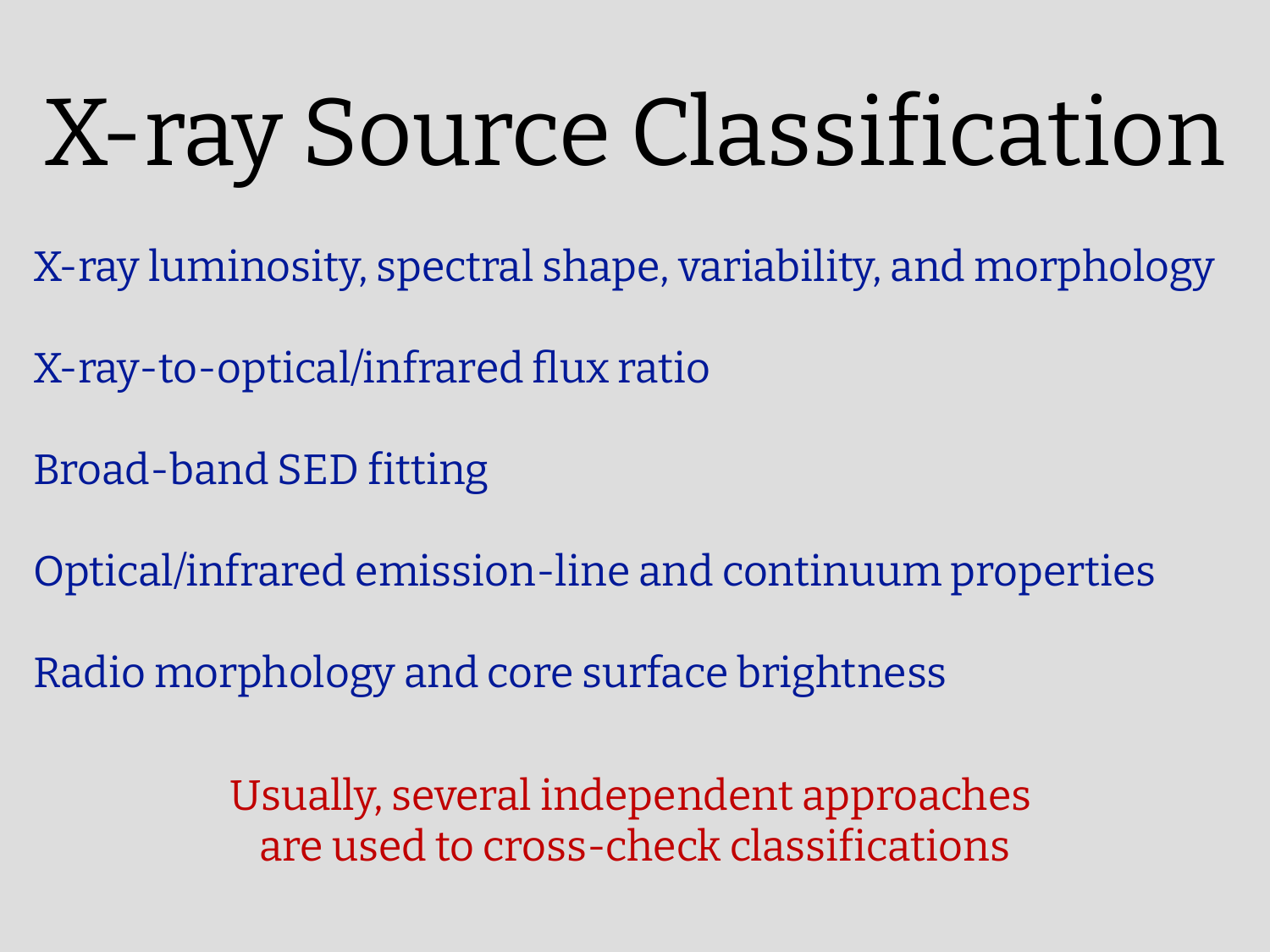

# X-ray Source Classification
X-ray luminosity, spectral shape, variability, and morphology

X-ray-to-optical/infrared flux ratio

Broad-band SED fitting
Optical/infrared emission-line and continuum properties

Radio morphology and core surface brightness
Usually, several independent approaches
are used to cross-check classifications